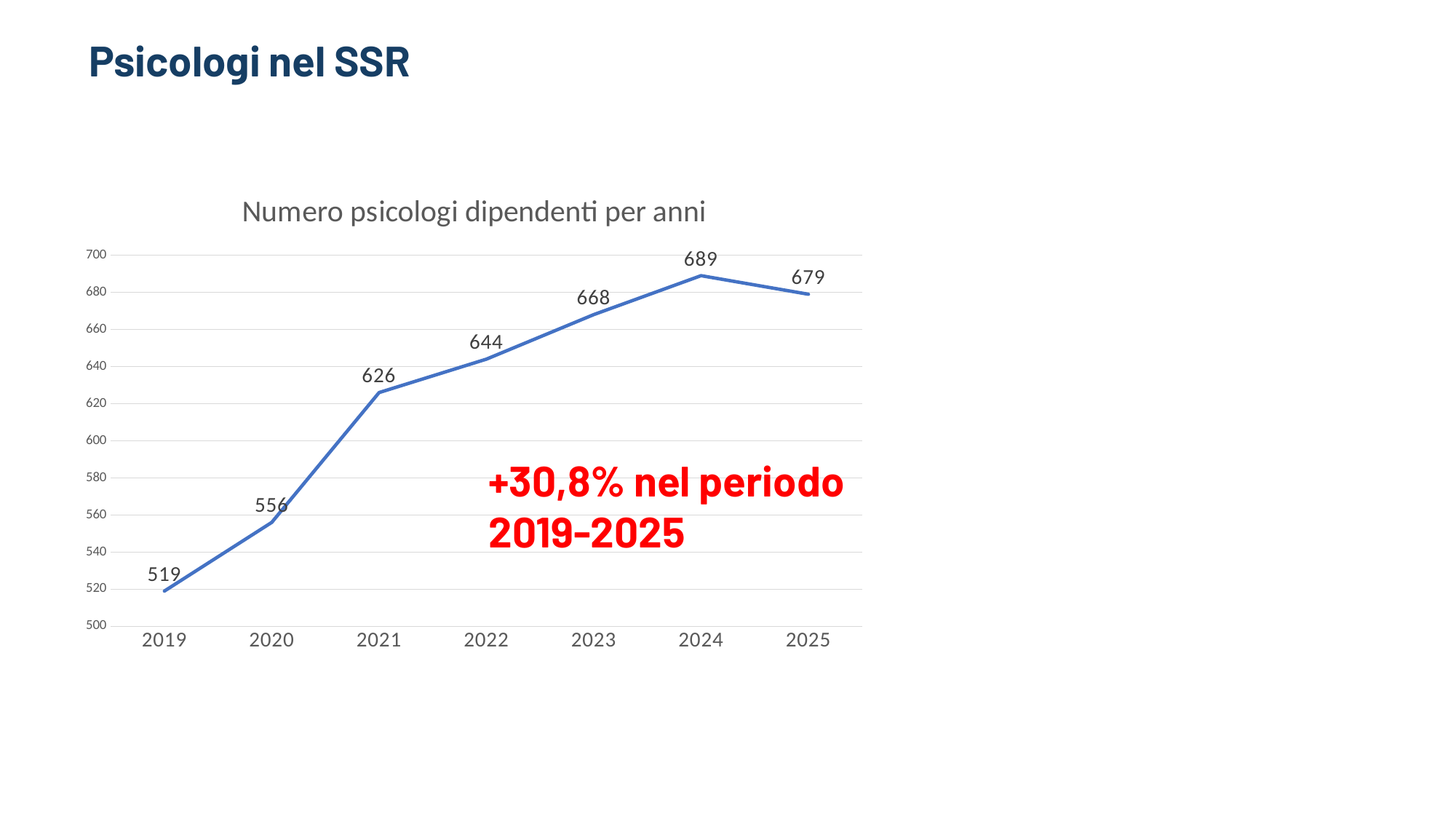

# Psicologi nel SSR

### Chart: Numero psicologi dipendenti per anni

| Category |  |
|---|---|
| 2019 | 519.0 |
| 2020 | 556.0 |
| 2021 | 626.0 |
| 2022 | 644.0 |
| 2023 | 668.0 |
| 2024 | 689.0 |
| 2025 | 679.0 |
+30,8% nel periodo 2019-2025